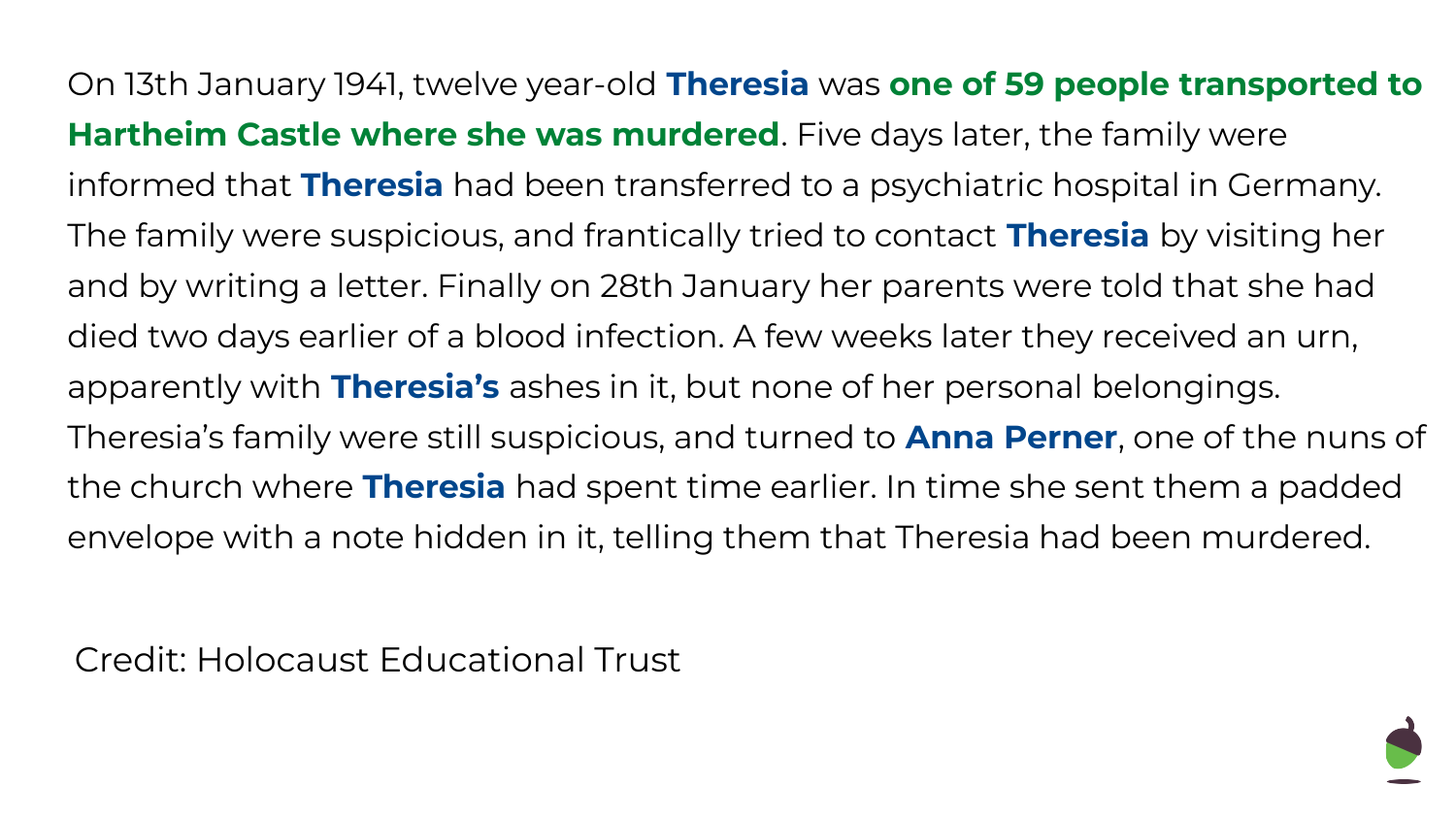

On 13th January 1941, twelve year-old Theresia was one of 59 people transported to Hartheim Castle where she was murdered. Five days later, the family were informed that Theresia had been transferred to a psychiatric hospital in Germany. The family were suspicious, and frantically tried to contact Theresia by visiting her and by writing a letter. Finally on 28th January her parents were told that she had died two days earlier of a blood infection. A few weeks later they received an urn, apparently with Theresia’s ashes in it, but none of her personal belongings. Theresia’s family were still suspicious, and turned to Anna Perner, one of the nuns of the church where Theresia had spent time earlier. In time she sent them a padded envelope with a note hidden in it, telling them that Theresia had been murdered.

Credit: Holocaust Educational Trust